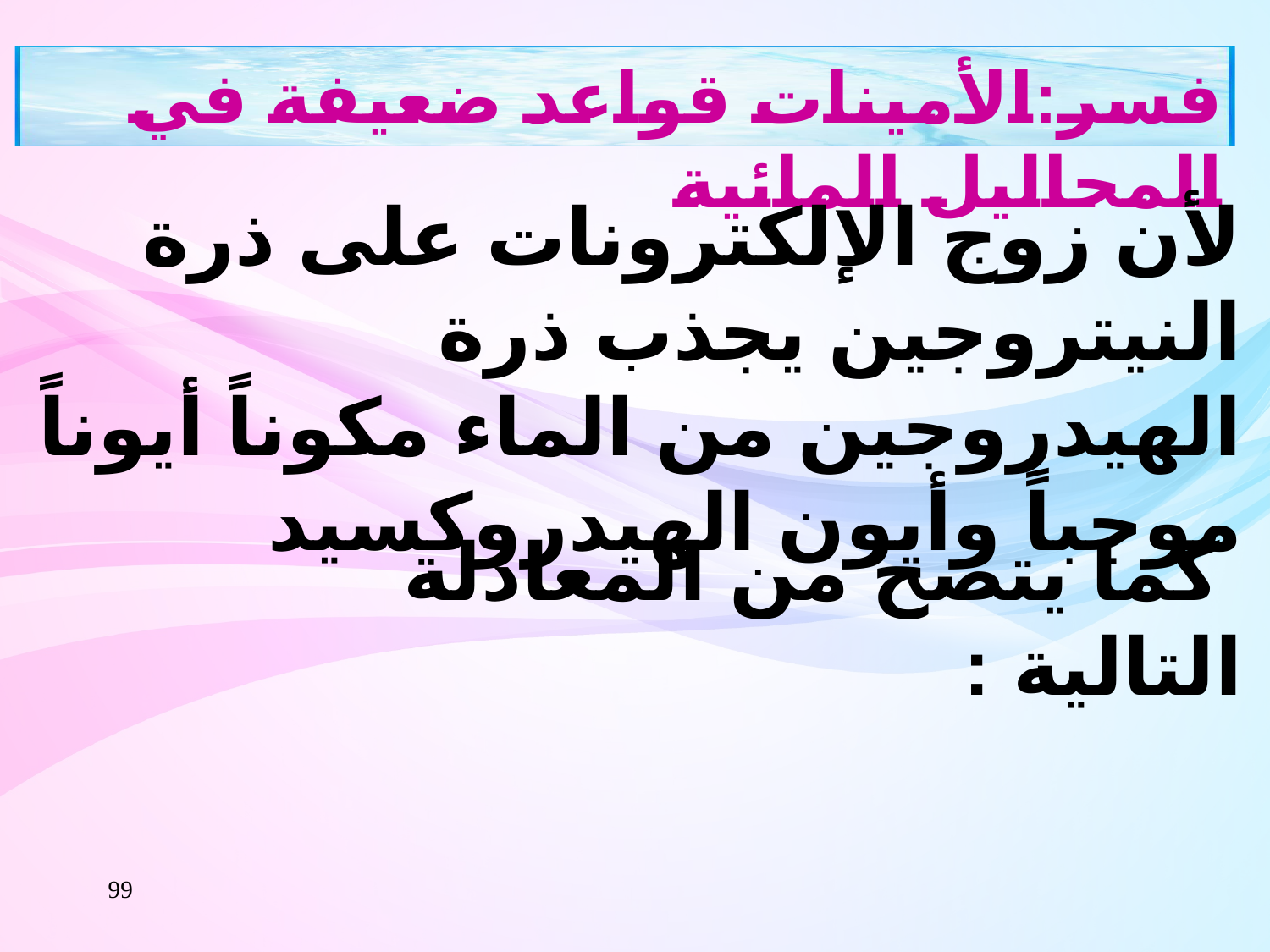

فسر:الأمينات قواعد ضعيفة في المحاليل المائية
لأن زوج الإلكترونات على ذرة النيتروجين يجذب ذرة الهيدروجين من الماء مكوناً أيوناً موجباً وأيون الهيدروكسيد
 كما يتضح من المعادلة التالية :
99